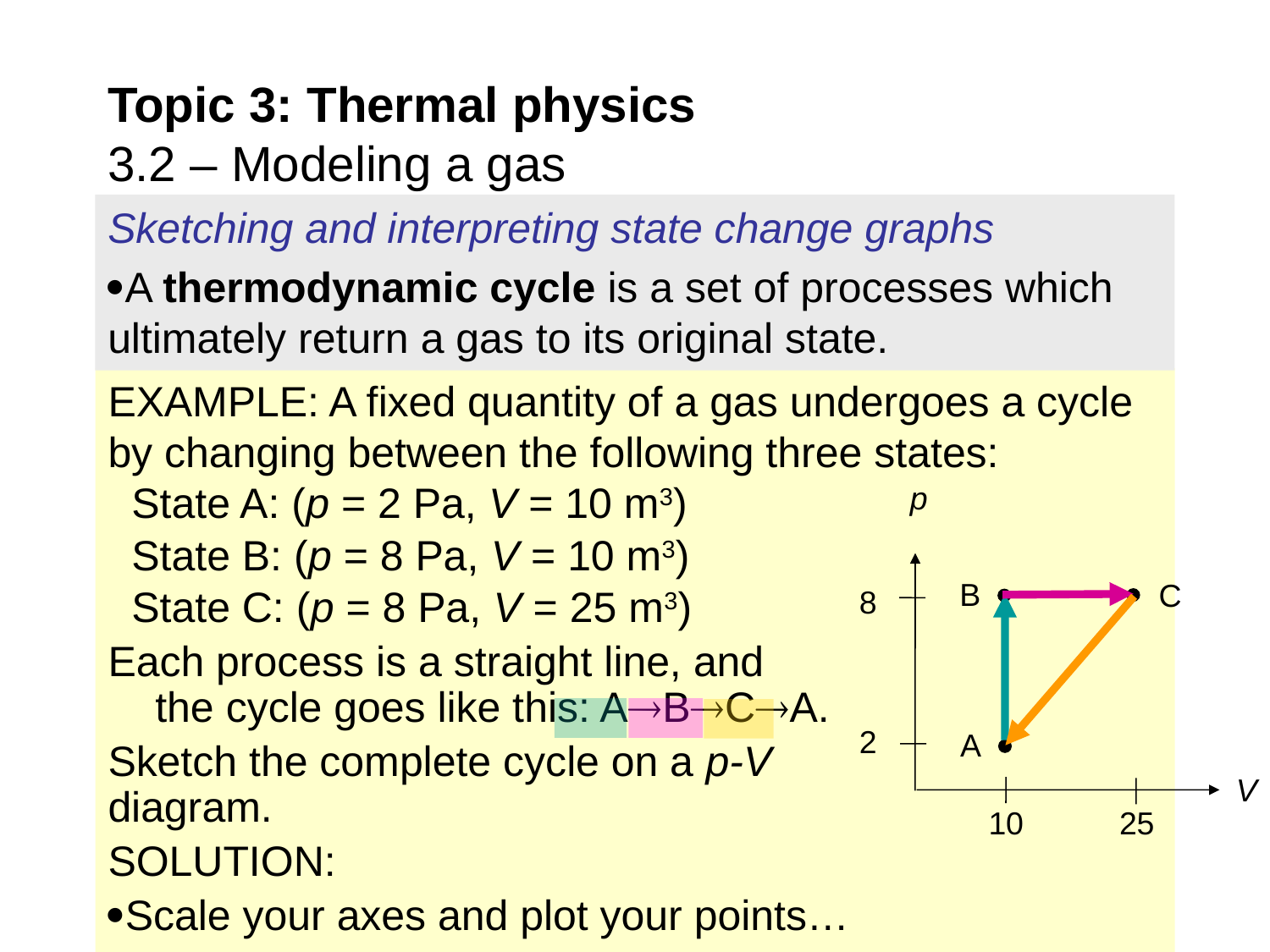

Topic 3: Thermal physics
3.2 – Modeling a gas
Sketching and interpreting state change graphs
•A thermodynamic cycle is a set of processes which ultimately return a gas to its original state.
EXAMPLE: A fixed quantity of a gas undergoes a cycle by changing between the following three states:
  State A: (p = 2 Pa, V = 10 m3)
  State B: (p = 8 Pa, V = 10 m3)
  State C: (p = 8 Pa, V = 25 m3)
Each process is a straight line, and                                      the cycle goes like this: A→B→C→A.
Sketch the complete cycle on a p-V                            diagram.
SOLUTION:
•Scale your axes and plot your points…
p

B
C
8

2
A

V

10
25